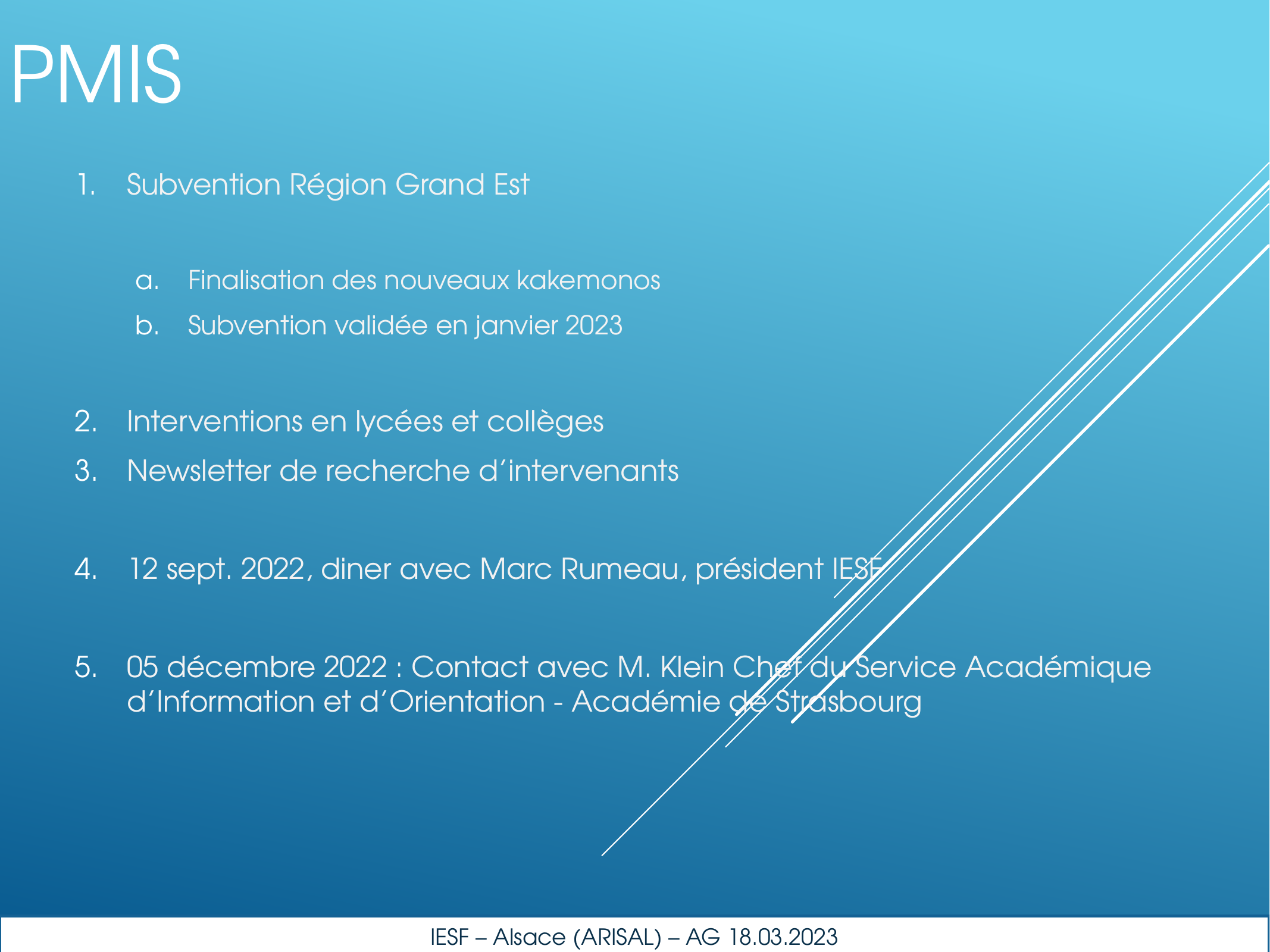

# PMIS
Subvention Région Grand Est

Finalisation des nouveaux kakemonos
Subvention validée en janvier 2023

Interventions en lycées et collèges
Newsletter de recherche d’intervenants

12 sept. 2022, diner avec Marc Rumeau, président IESF

05 décembre 2022 : Contact avec M. Klein Chef du Service Académique d’Information et d’Orientation - Académie de Strasbourg
IESF – Alsace (ARISAL) – AG 18.03.2023